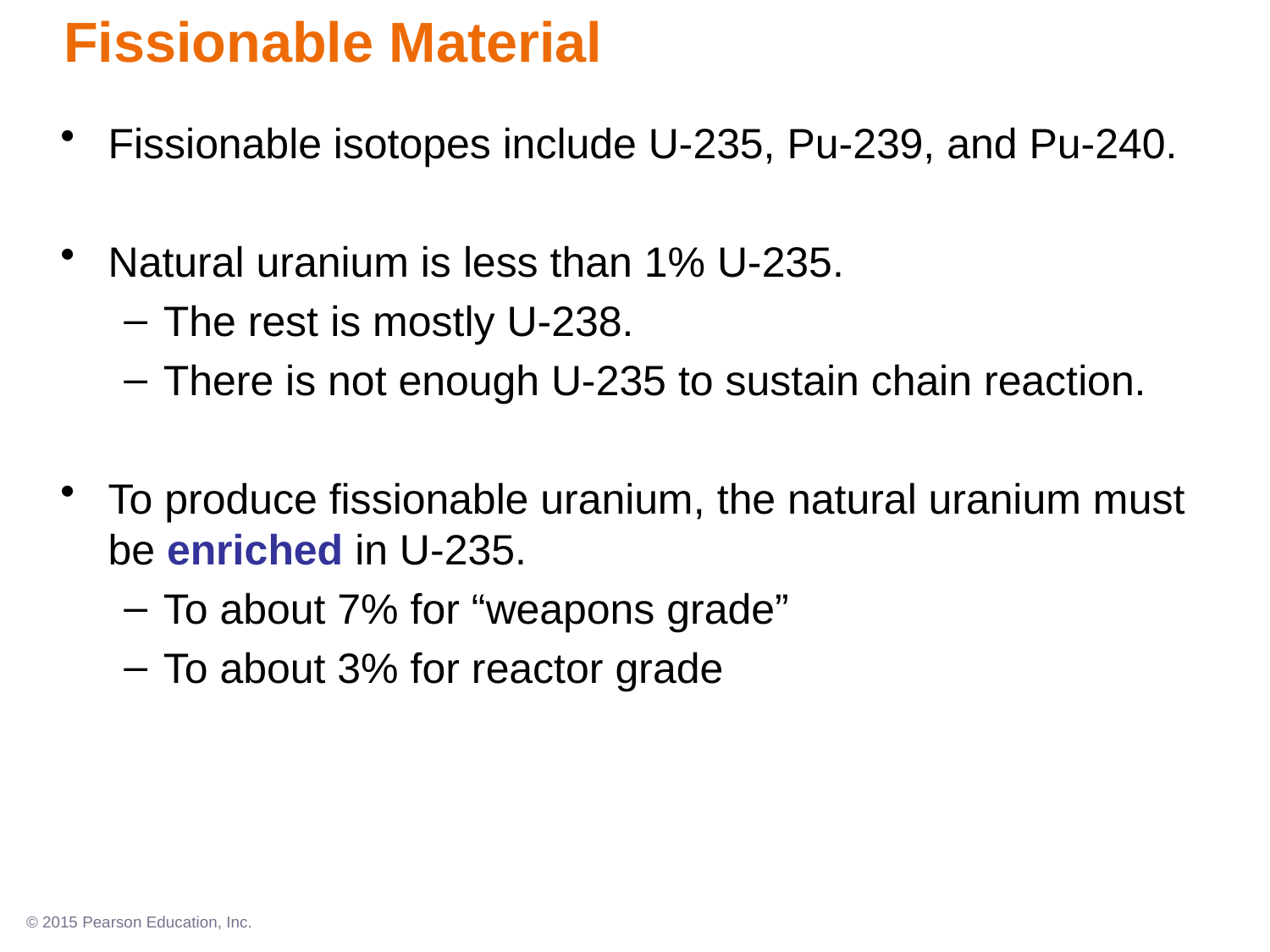

Fissionable Material
Fissionable isotopes include U-235, Pu-239, and Pu-240.

Natural uranium is less than 1% U-235.
The rest is mostly U-238.
There is not enough U-235 to sustain chain reaction.

To produce fissionable uranium, the natural uranium must be enriched in U-235.
To about 7% for “weapons grade”
To about 3% for reactor grade